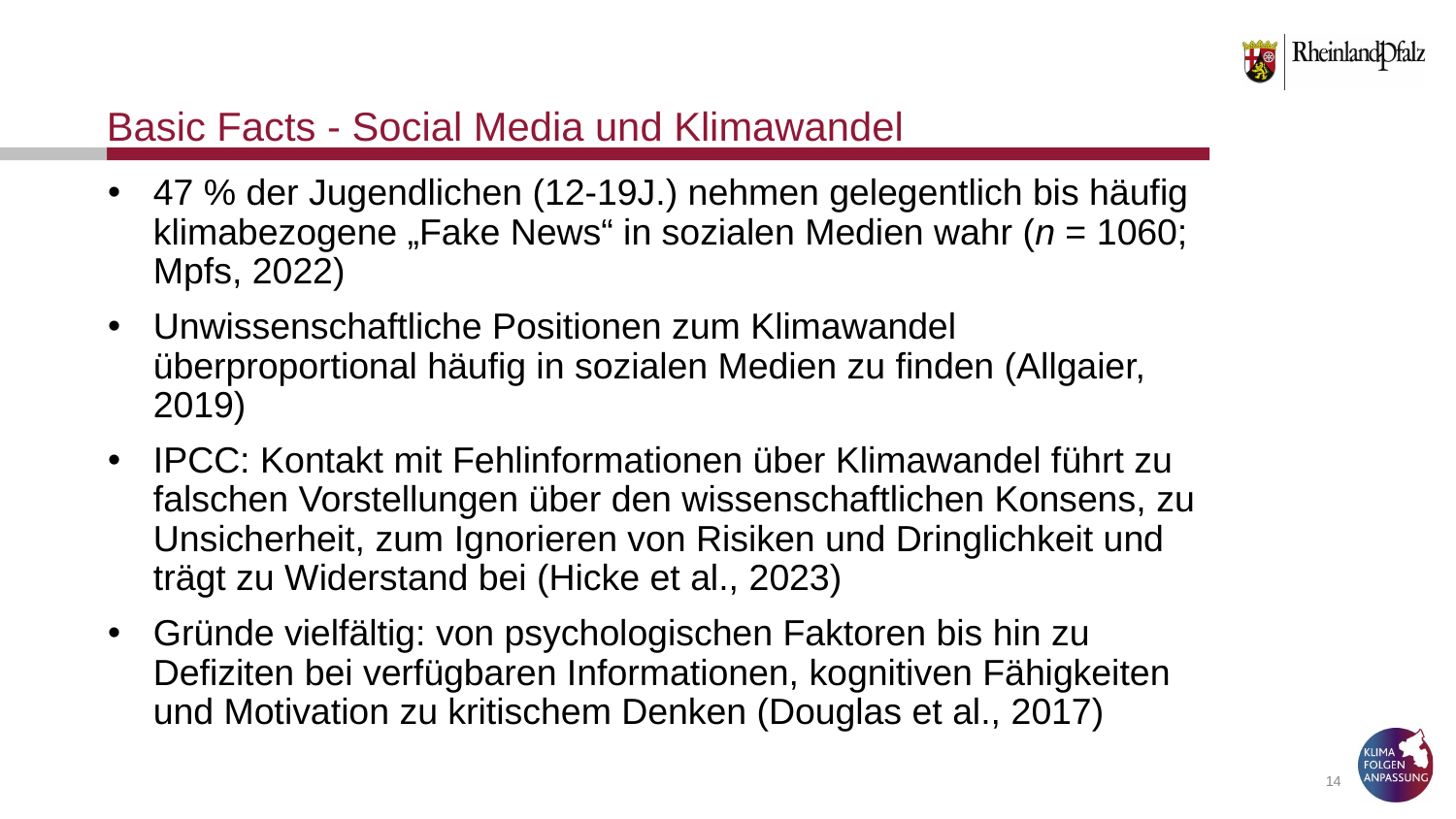

# Basic Facts - Social Media und Klimawandel
47 % der Jugendlichen (12-19J.) nehmen gelegentlich bis häufig klimabezogene „Fake News“ in sozialen Medien wahr (n = 1060; Mpfs, 2022)
Unwissenschaftliche Positionen zum Klimawandel überproportional häufig in sozialen Medien zu finden (Allgaier, 2019)
IPCC: Kontakt mit Fehlinformationen über Klimawandel führt zu falschen Vorstellungen über den wissenschaftlichen Konsens, zu Unsicherheit, zum Ignorieren von Risiken und Dringlichkeit und trägt zu Widerstand bei (Hicke et al., 2023)
Gründe vielfältig: von psychologischen Faktoren bis hin zu Defiziten bei verfügbaren Informationen, kognitiven Fähigkeiten und Motivation zu kritischem Denken (Douglas et al., 2017)
14